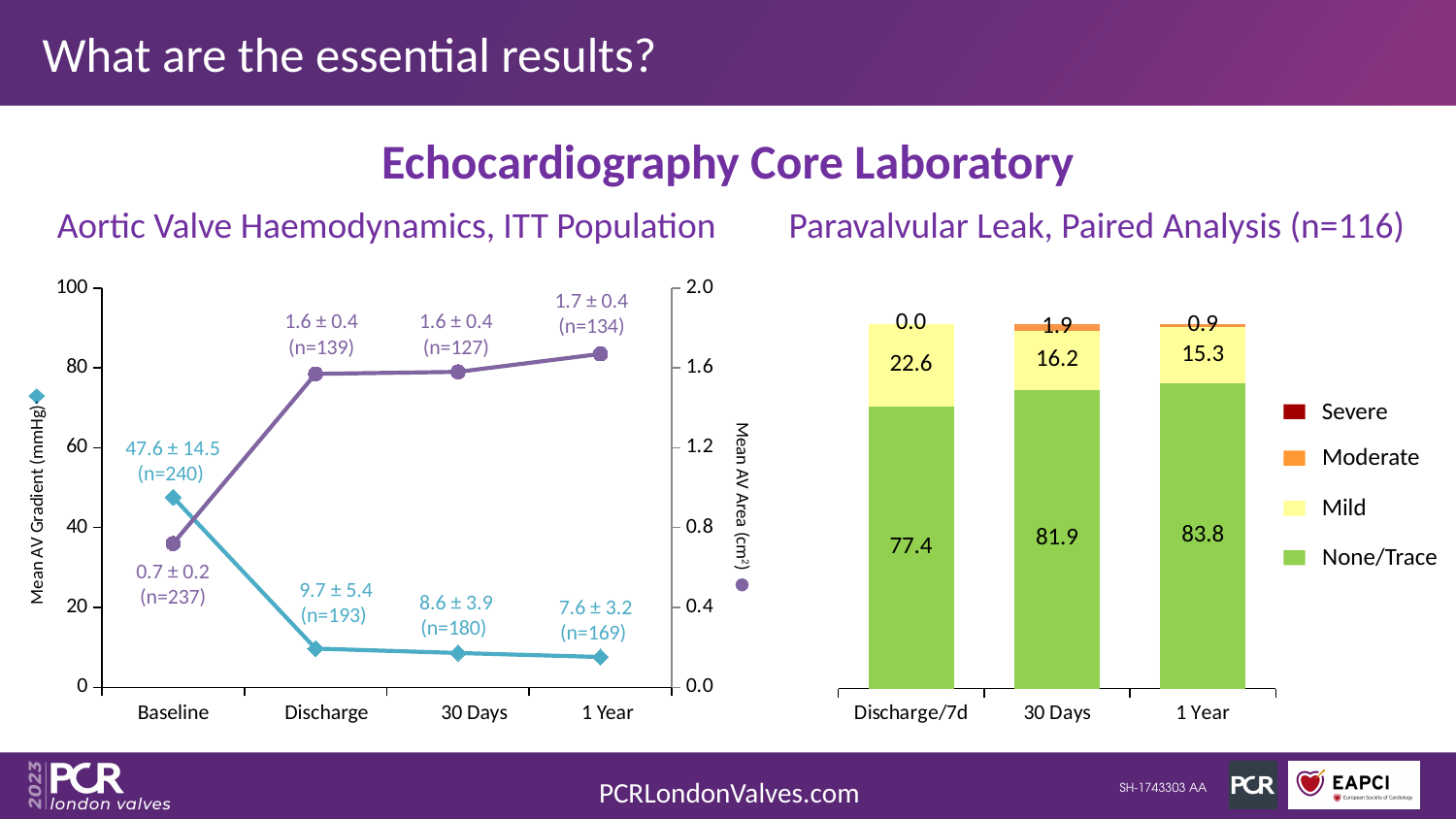

# What are the essential results?
Echocardiography Core Laboratory
Aortic Valve Haemodynamics, ITT Population
Paravalvular Leak, Paired Analysis (n=116)

### Chart

| Category | Grad | EOA |
|---|---|---|
| BL  | 47.6 | 0.72 |
| Discharge | 9.7 | 1.57 |
| 30 Days | 8.6 | 1.58 |
| 1 Year | 7.6 | 1.67 |

### Chart

| Category | none/trace | mild | moderate | severe |
|---|---|---|---|---|
| Discharge/7d | 77.35849056603774 | 22.641509433962266 | 0.0 | 0.0 |
| 30 Days | 81.9047619047619 | 16.19047619047619 | 1.9047619047619049 | 0.0 |
| 1 Year | 83.78378378378379 | 15.315315315315313 | 0.9009009009009009 | 0.0 |
1.7 ± 0.4
(n=134)
1.6 ± 0.4
(n=139)
1.6 ± 0.4
(n=127)
Severe

Moderate

Mild

None/Trace

.
47.6 ± 14.5
(n=240)
Mean AV Area (cm2)
Mean AV Gradient (mmHg)
0.7 ± 0.2
(n=237)
9.7 ± 5.4
(n=193)

8.6 ± 3.9
(n=180)
7.6 ± 3.2
(n=169)
Baseline
Discharge
30 Days
1 Year
 SH-1743303 AA